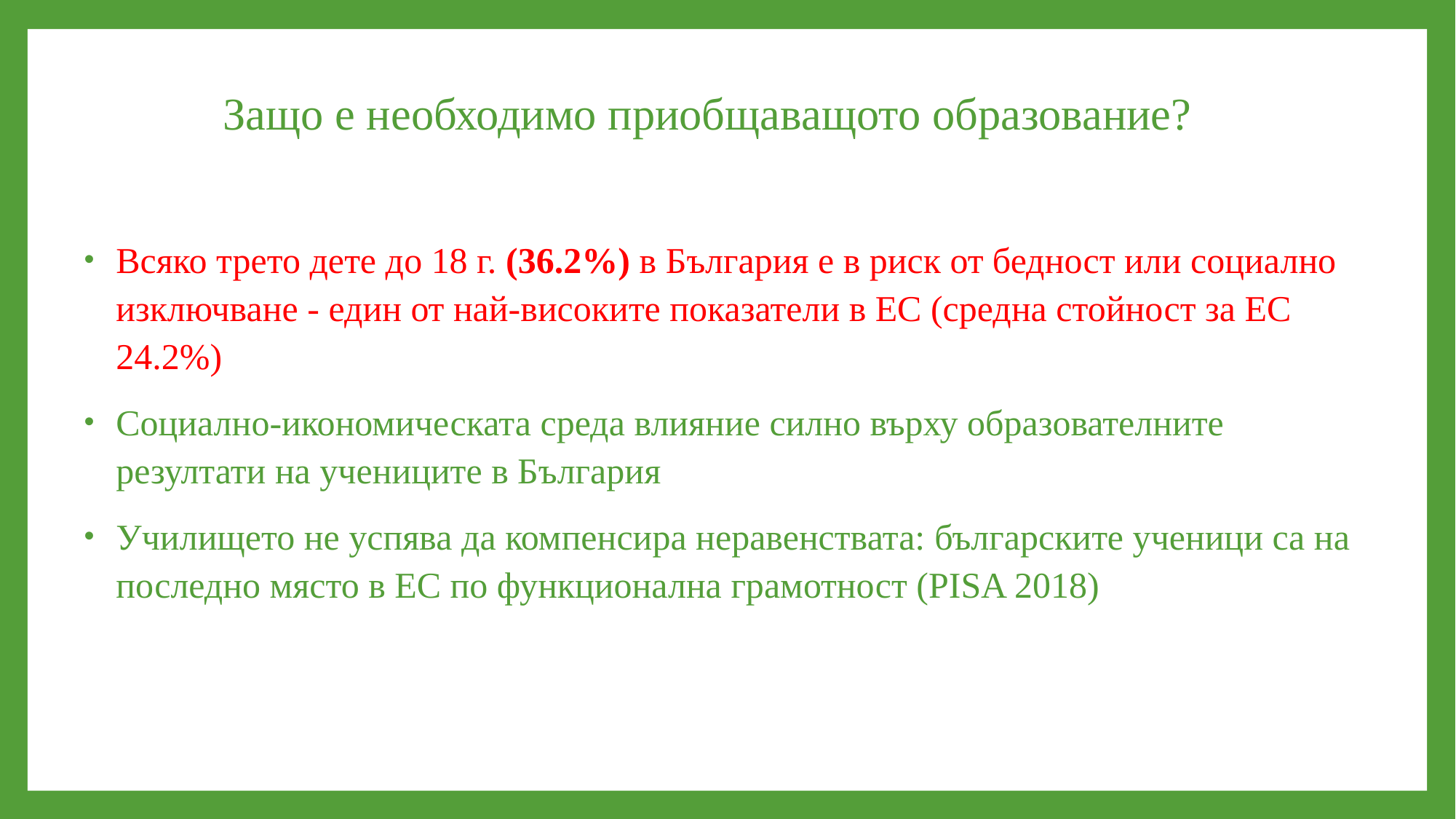

# Защо е необходимо приобщаващото образование?
Всяко трето дете до 18 г. (36.2%) в България е в риск от бедност или социално изключване - един от най-високите показатели в ЕС (средна стойност за ЕС 24.2%)
Социално-икономическата среда влияние силно върху образователните резултати на учениците в България
Училището не успява да компенсира неравенствата: българските ученици са на последно място в ЕС по функционална грамотност (PISA 2018)